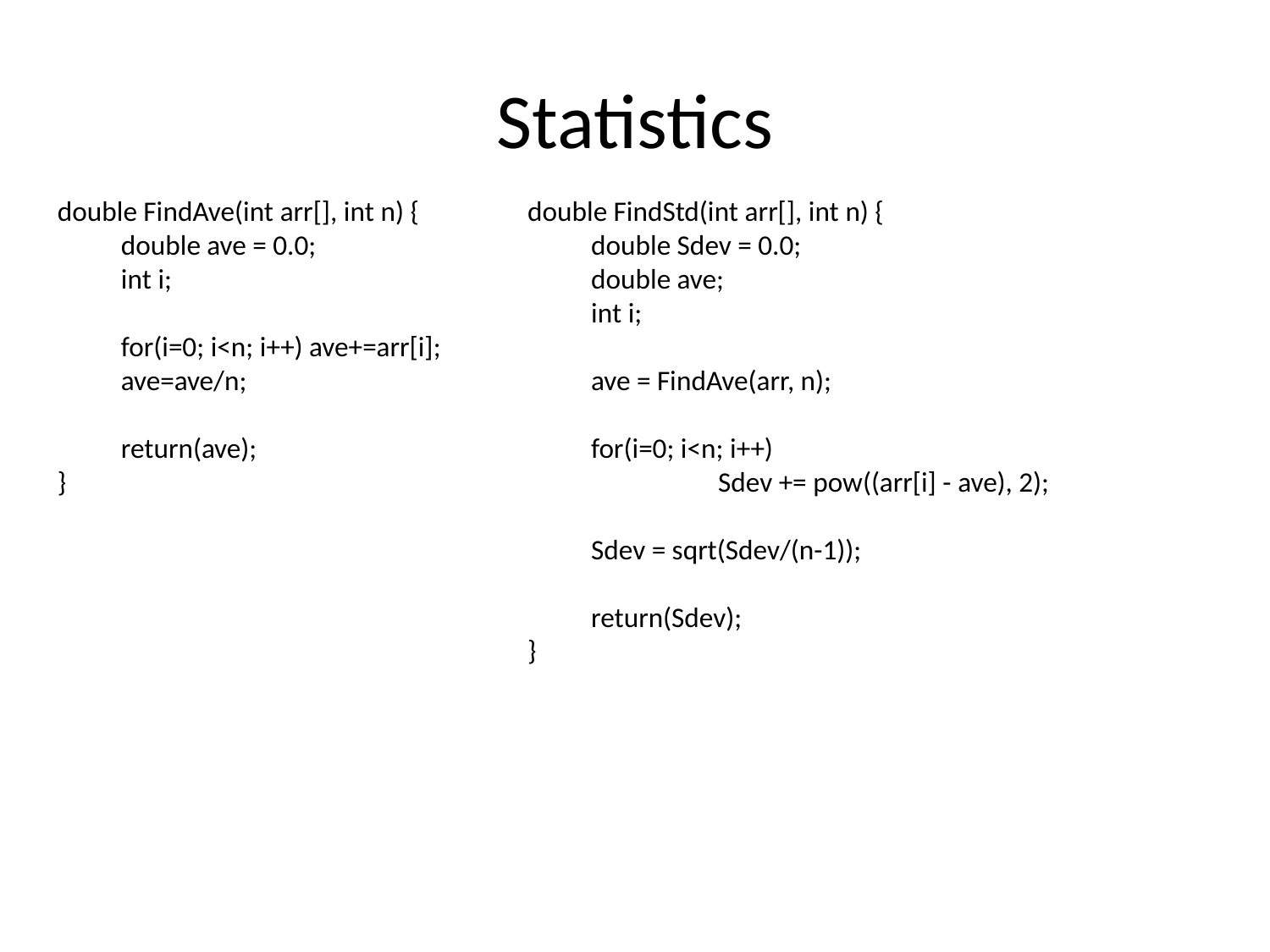

# Statistics
double FindAve(int arr[], int n) {
double ave = 0.0;
int i;

for(i=0; i<n; i++) ave+=arr[i];
ave=ave/n;

return(ave);
}

double FindStd(int arr[], int n) {
double Sdev = 0.0;
double ave;
int i;

ave = FindAve(arr, n);

for(i=0; i<n; i++)
	Sdev += pow((arr[i] - ave), 2);

Sdev = sqrt(Sdev/(n-1));

return(Sdev);
}